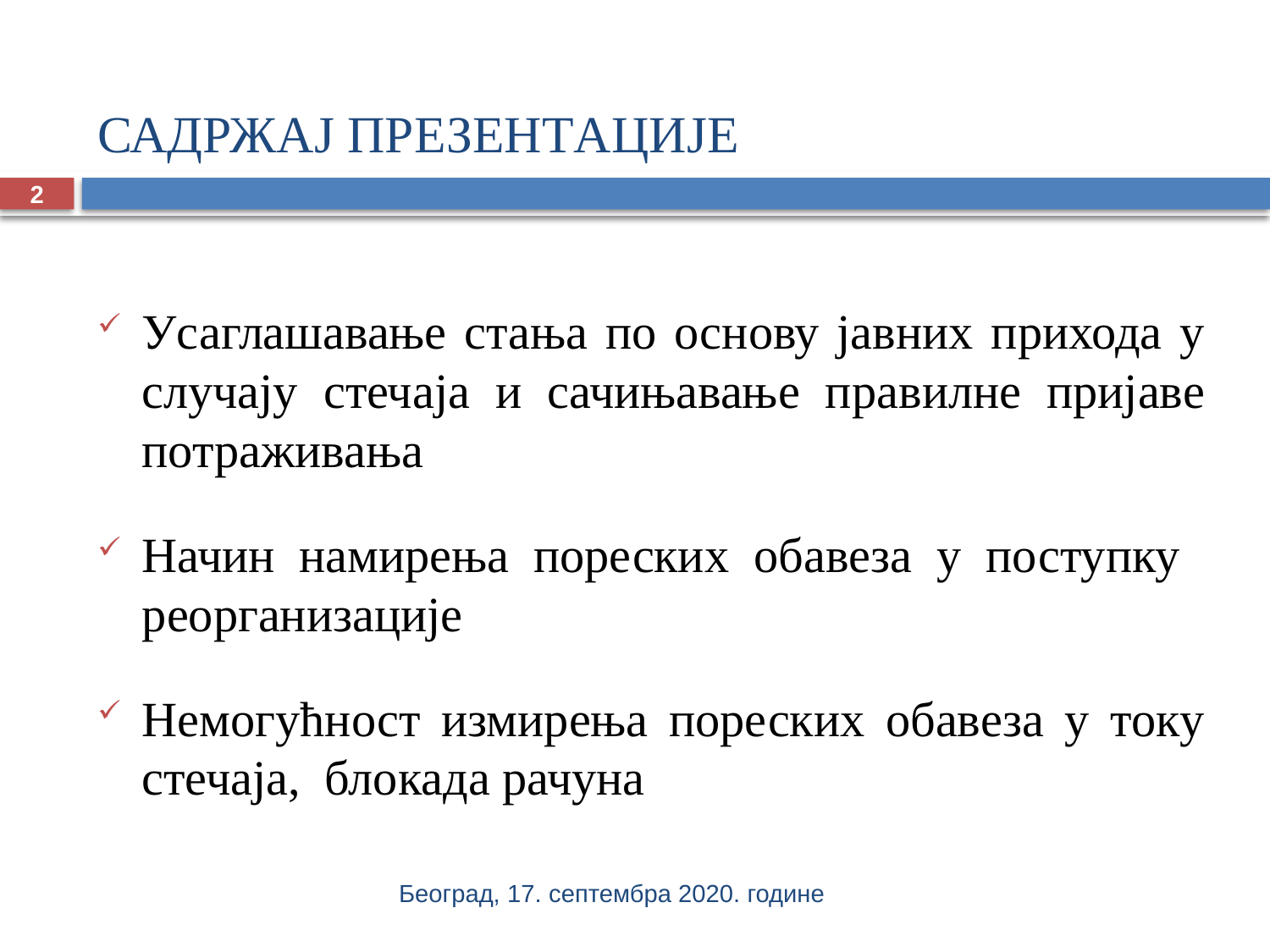

# САДРЖАЈ ПРЕЗЕНТАЦИЈЕ
2

Усаглашавање стања по основу јавних прихода у случају стечаја и сачињавање правилне пријаве потраживања

Начин намирења пореских обавеза у поступку  реорганизације

Немогућност измирења пореских обавеза у току стечаја,  блокада рачуна
Београд, 17. септембра 2020. године